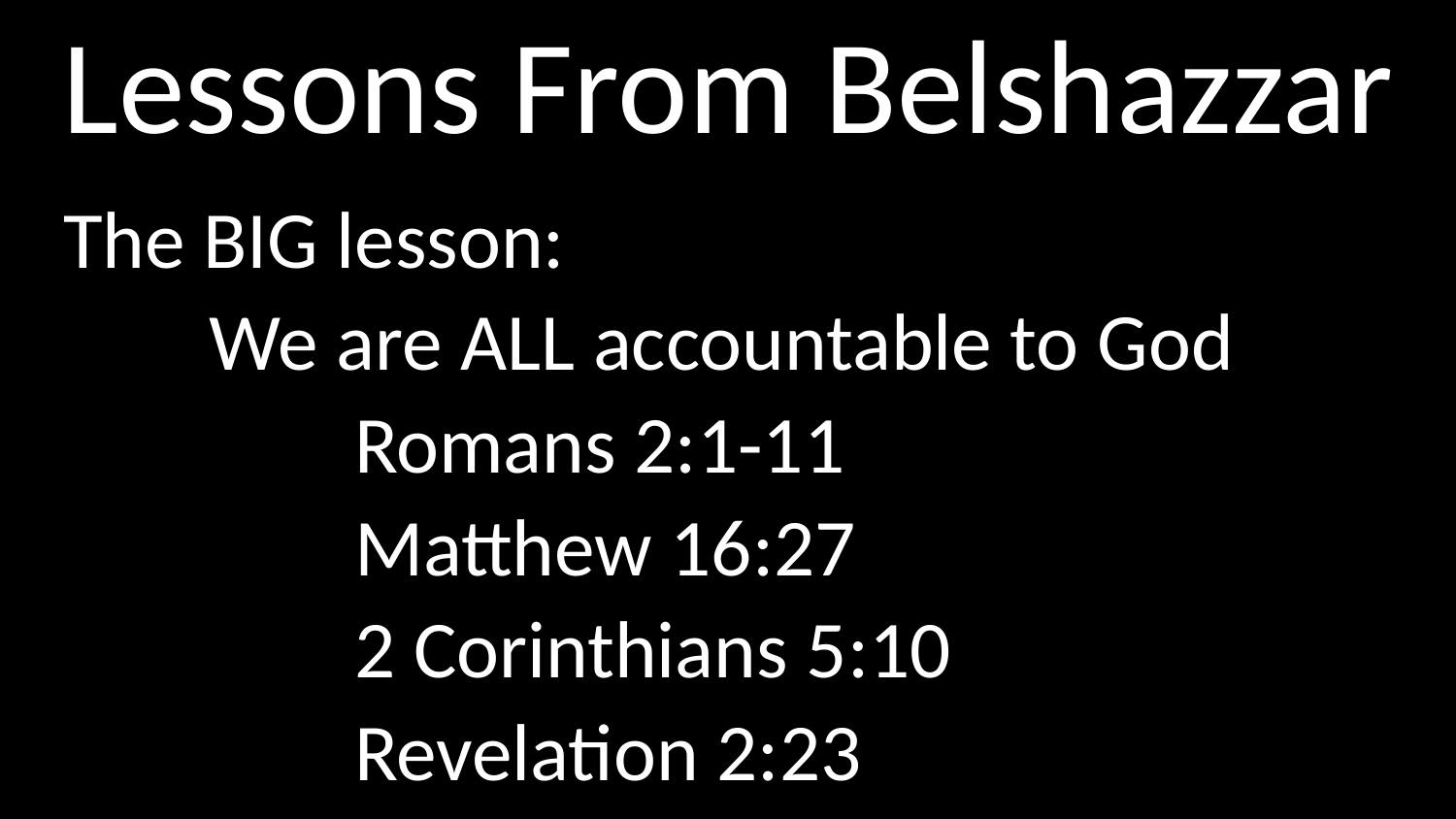

# Lessons From Belshazzar
The BIG lesson:
	We are ALL accountable to God
		Romans 2:1-11
		Matthew 16:27
		2 Corinthians 5:10
		Revelation 2:23